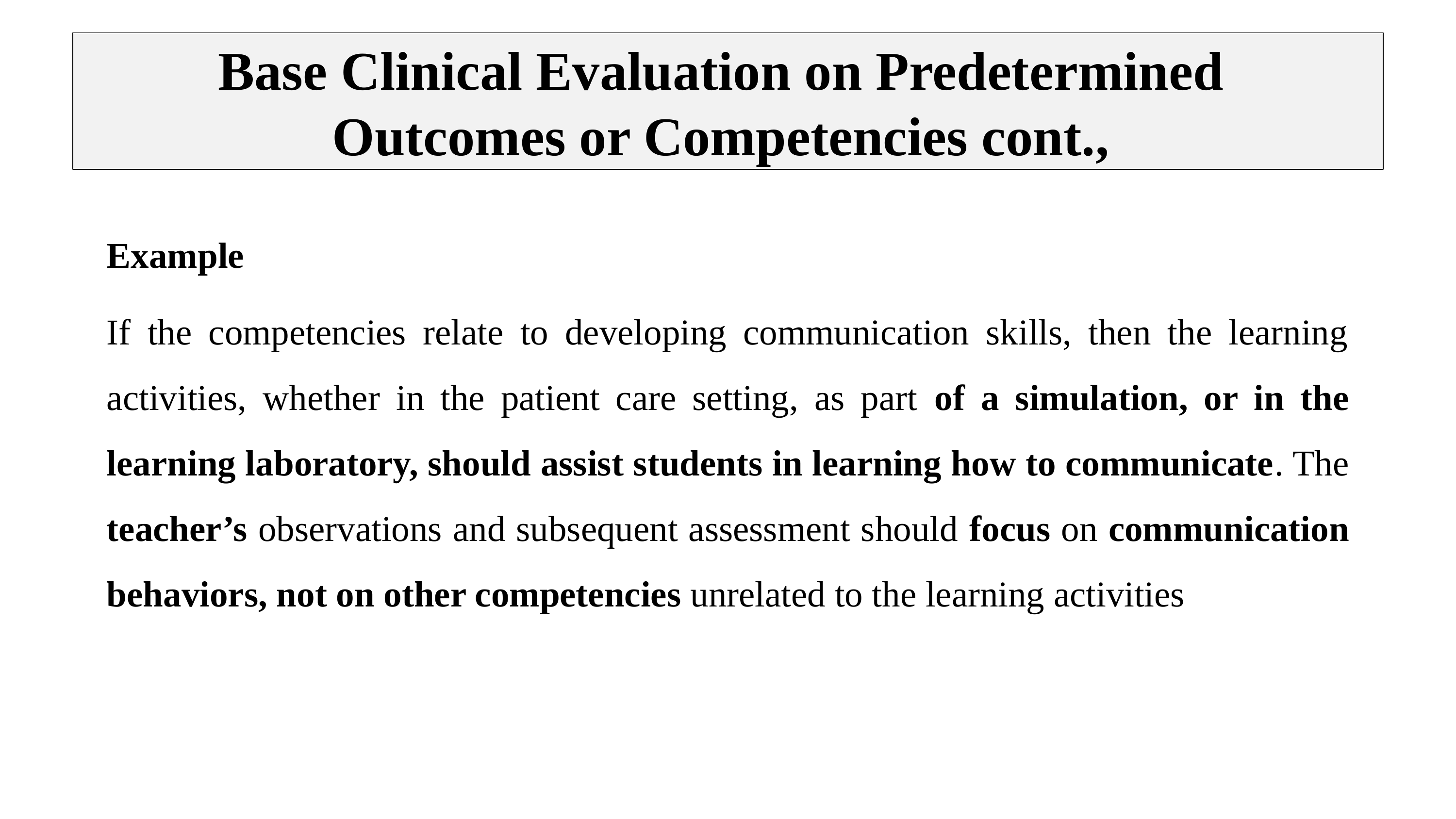

# Base Clinical Evaluation on Predetermined Outcomes or Competencies cont.,
Example
If the competencies relate to developing communication skills, then the learning activities, whether in the patient care setting, as part of a simulation, or in the learning laboratory, should assist students in learning how to communicate. The teacher’s observations and subsequent assessment should focus on communication behaviors, not on other competencies unrelated to the learning activities